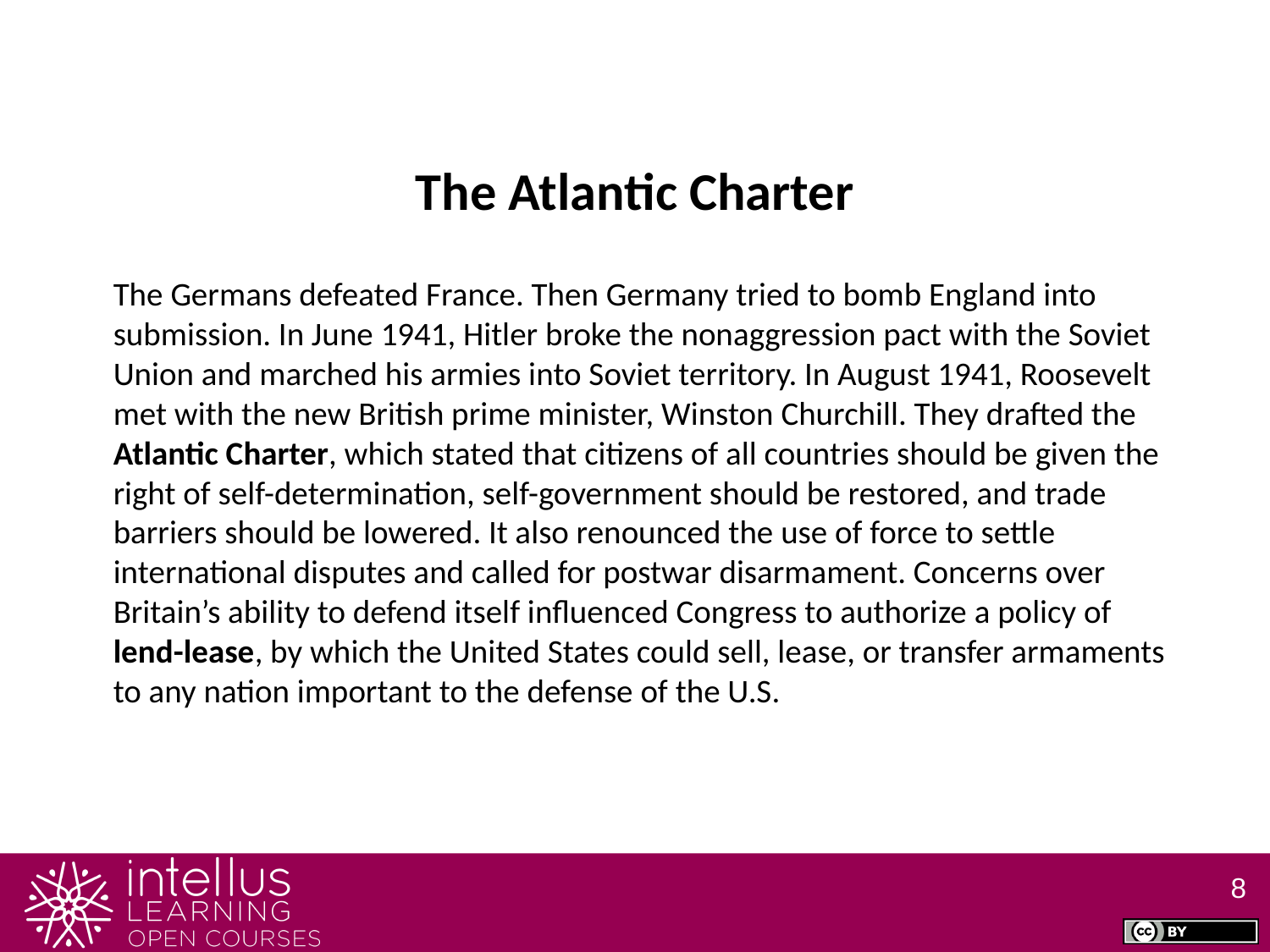

The Atlantic Charter
The Germans defeated France. Then Germany tried to bomb England into submission. In June 1941, Hitler broke the nonaggression pact with the Soviet Union and marched his armies into Soviet territory. In August 1941, Roosevelt met with the new British prime minister, Winston Churchill. They drafted the Atlantic Charter, which stated that citizens of all countries should be given the right of self-determination, self-government should be restored, and trade barriers should be lowered. It also renounced the use of force to settle international disputes and called for postwar disarmament. Concerns over Britain’s ability to defend itself influenced Congress to authorize a policy of lend-lease, by which the United States could sell, lease, or transfer armaments to any nation important to the defense of the U.S.

8